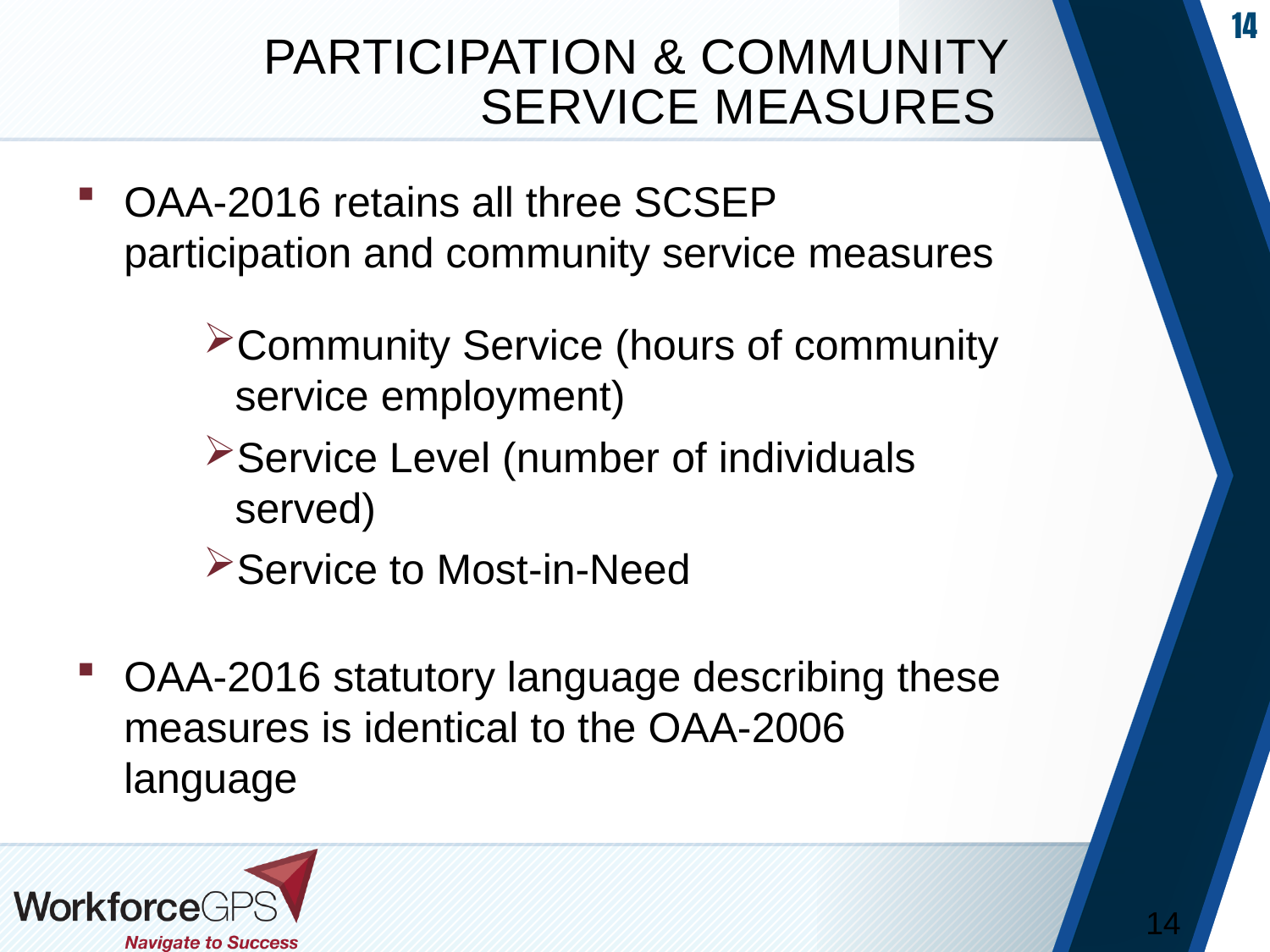

# Participation & Community Service Measures
OAA-2016 retains all three SCSEP participation and community service measures

Community Service (hours of community service employment)
Service Level (number of individuals served)
Service to Most-in-Need

OAA-2016 statutory language describing these measures is identical to the OAA-2006 language

14